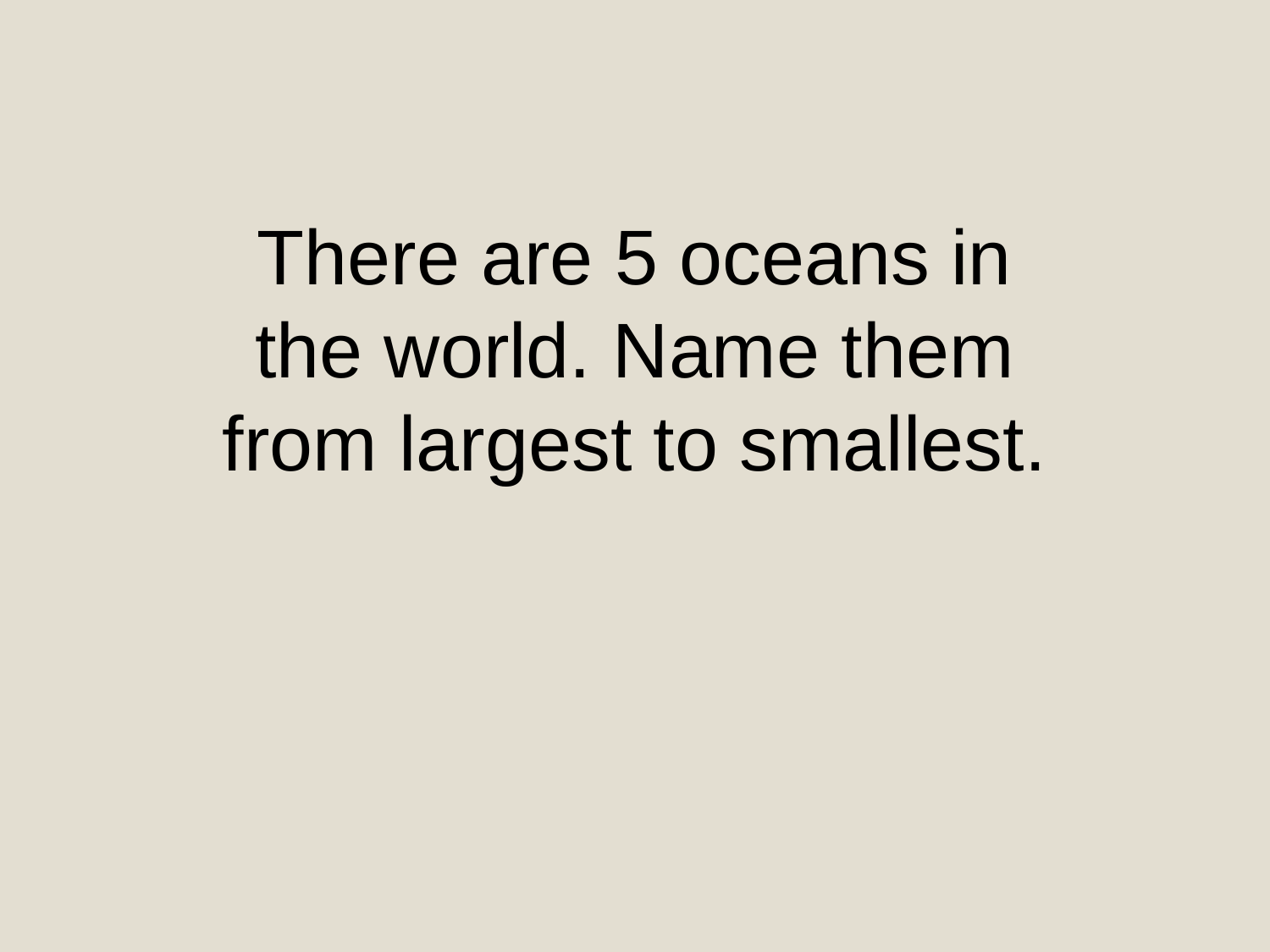

There are 5 oceans in the world. Name them from largest to smallest.